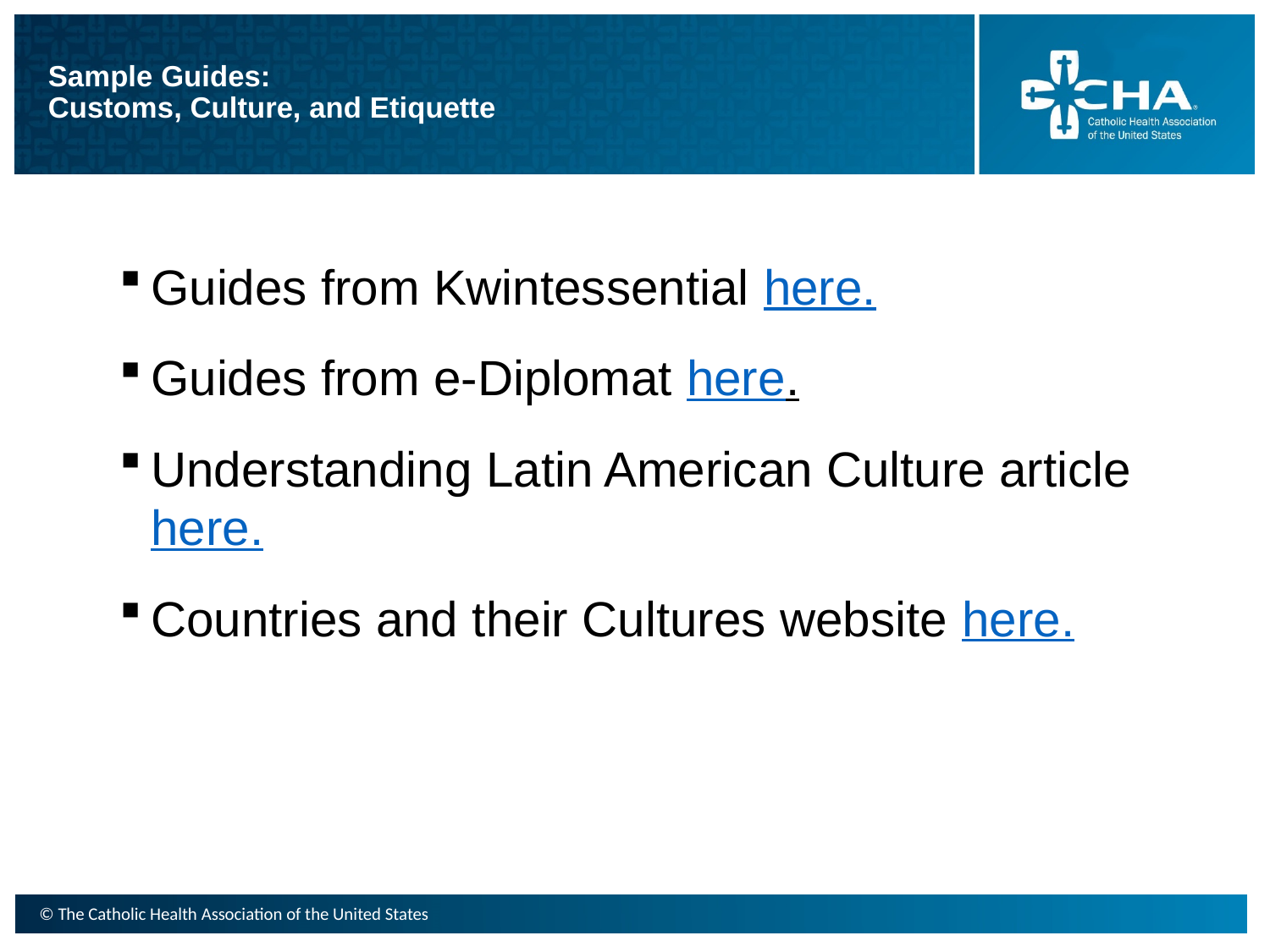

# Sample Guides: Customs, Culture, and Etiquette
Guides from Kwintessential here.
Guides from e-Diplomat here.
Understanding Latin American Culture article here.
Countries and their Cultures website here.